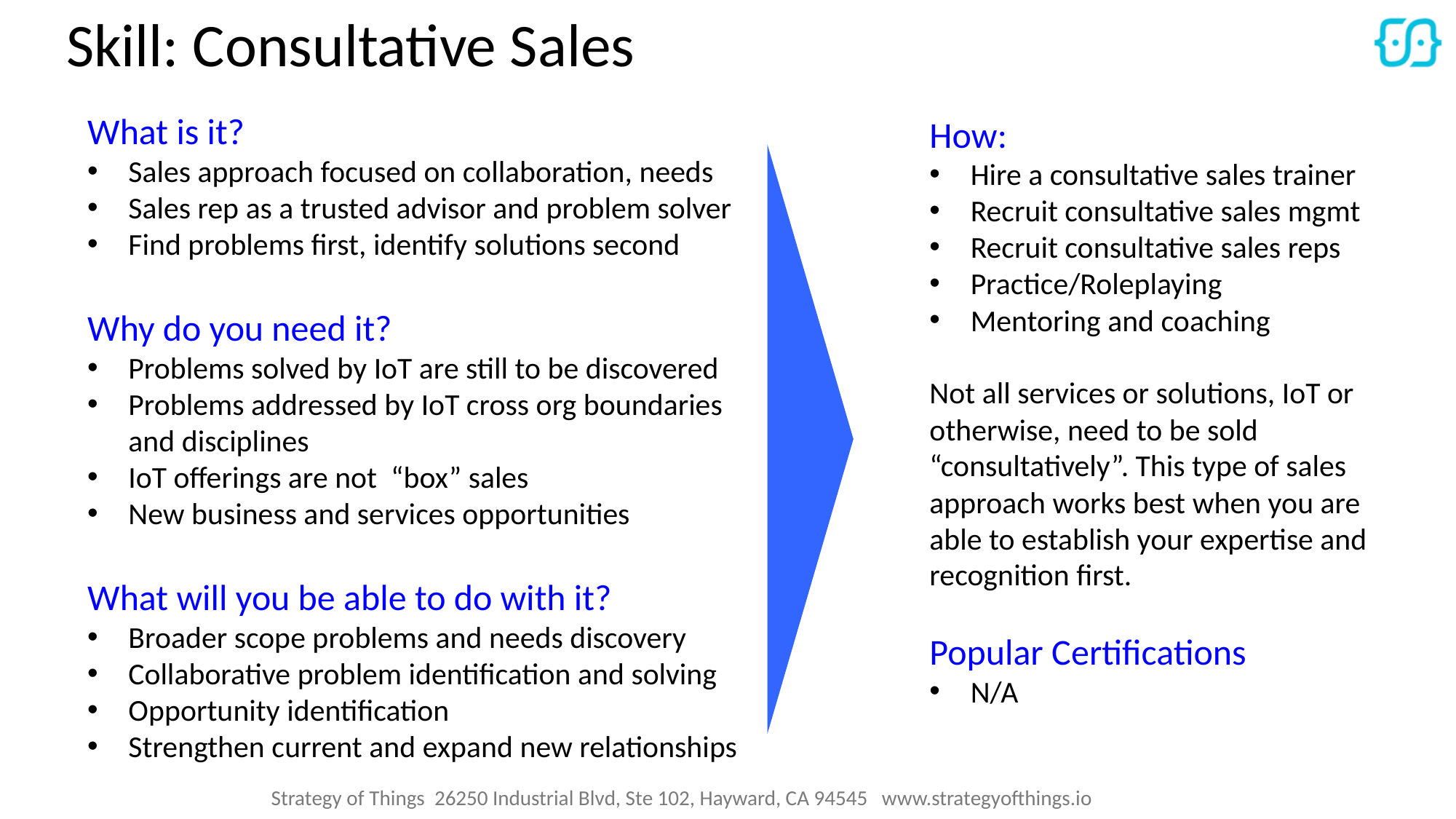

# Skill: Consultative Sales
What is it?
Sales approach focused on collaboration, needs
Sales rep as a trusted advisor and problem solver
Find problems first, identify solutions second

Why do you need it?
Problems solved by IoT are still to be discovered
Problems addressed by IoT cross org boundaries and disciplines
IoT offerings are not  “box” sales
New business and services opportunities

What will you be able to do with it?
Broader scope problems and needs discovery
Collaborative problem identification and solving
Opportunity identification
Strengthen current and expand new relationships
How:
Hire a consultative sales trainer
Recruit consultative sales mgmt
Recruit consultative sales reps
Practice/Roleplaying
Mentoring and coaching

Not all services or solutions, IoT or otherwise, need to be sold “consultatively”. This type of sales approach works best when you are able to establish your expertise and recognition first.

Popular Certifications
N/A